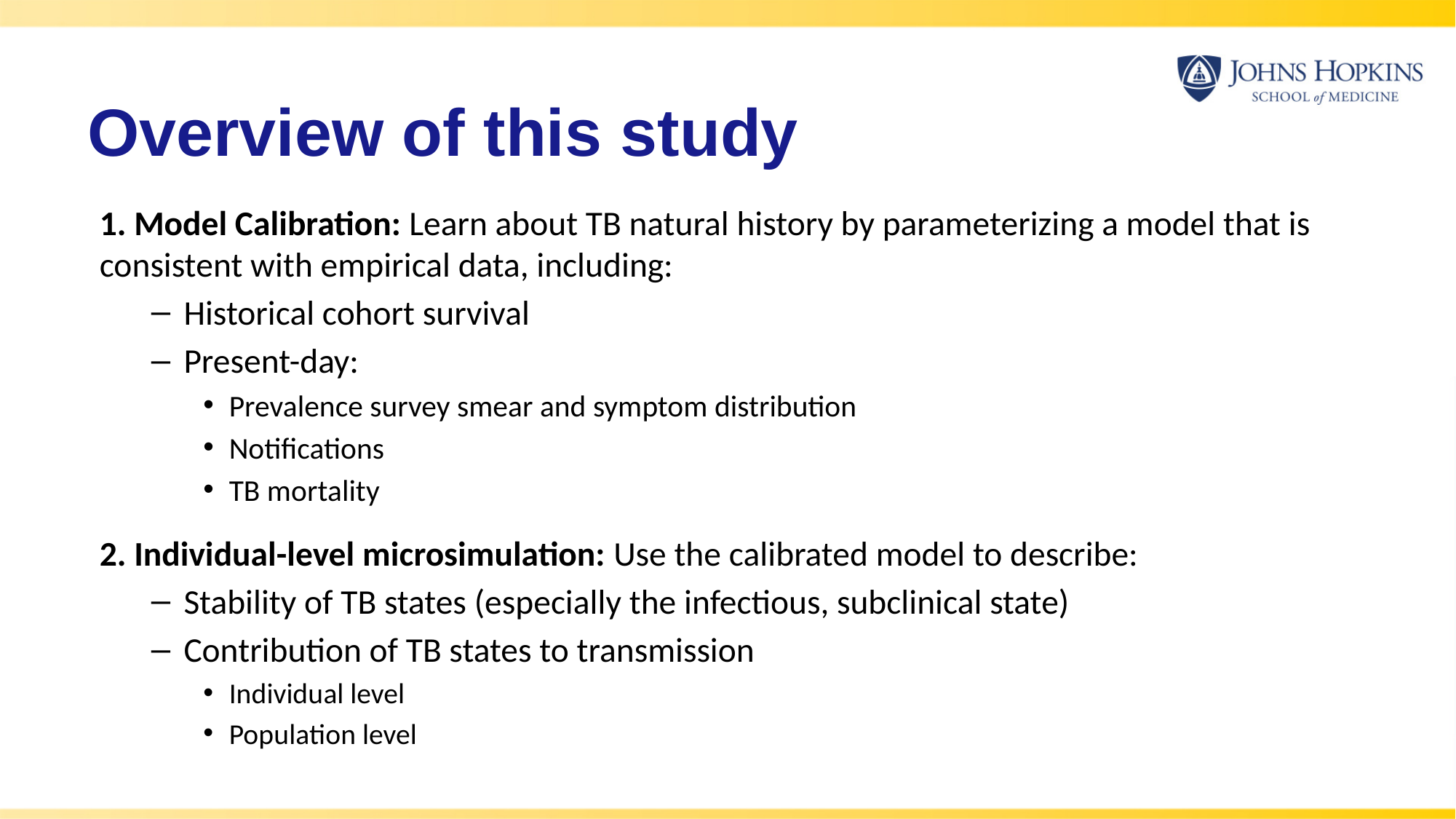

# Overview of this study
1. Model Calibration: Learn about TB natural history by parameterizing a model that is consistent with empirical data, including:
Historical cohort survival
Present-day:
Prevalence survey smear and symptom distribution
Notifications
TB mortality
2. Individual-level microsimulation: Use the calibrated model to describe:
Stability of TB states (especially the infectious, subclinical state)
Contribution of TB states to transmission
Individual level
Population level